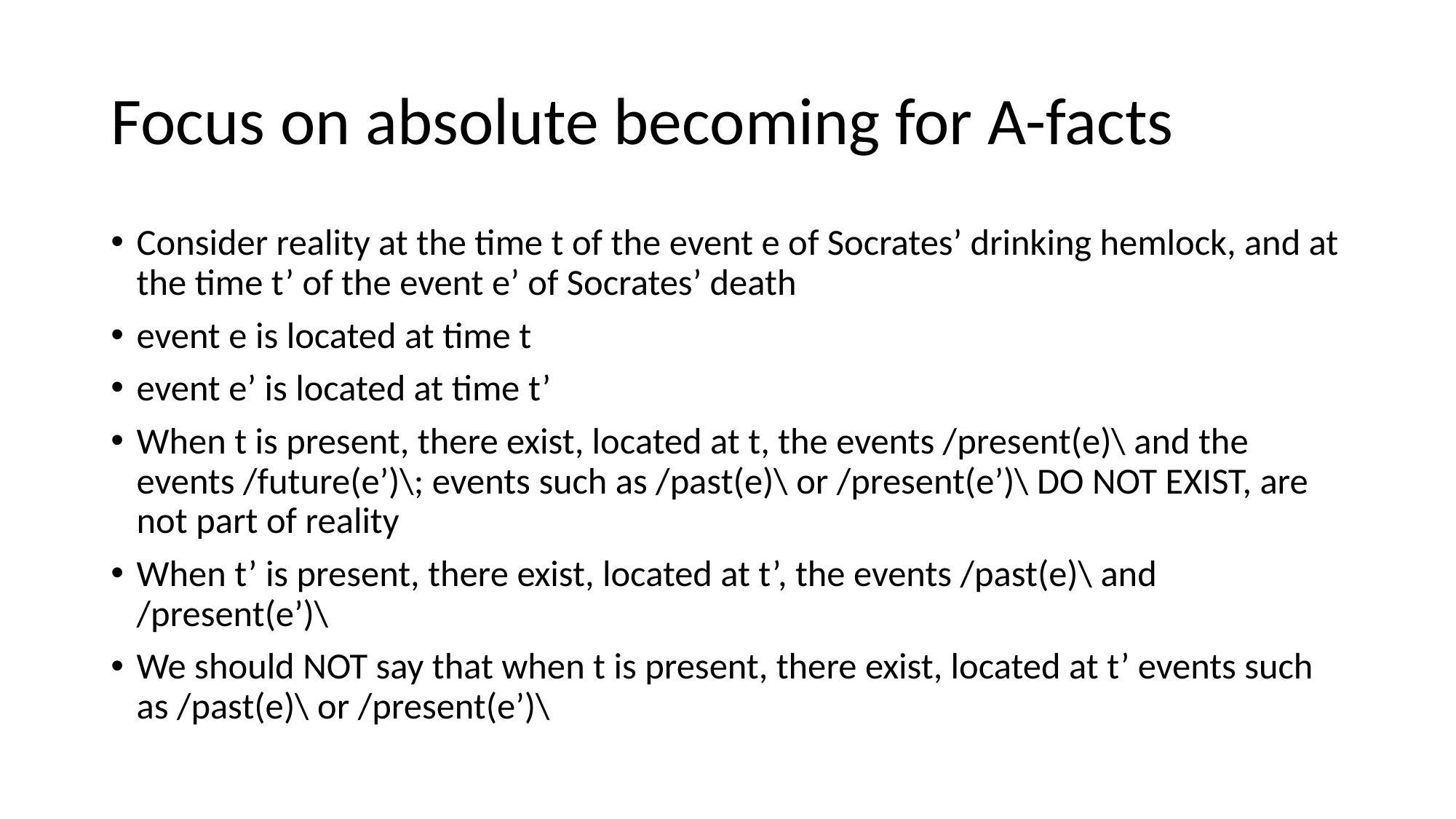

# Focus on absolute becoming for A-facts
Consider reality at the time t of the event e of Socrates’ drinking hemlock, and at the time t’ of the event e’ of Socrates’ death
event e is located at time t
event e’ is located at time t’
When t is present, there exist, located at t, the events /present(e)\ and the events /future(e’)\; events such as /past(e)\ or /present(e’)\ DO NOT EXIST, are not part of reality
When t’ is present, there exist, located at t’, the events /past(e)\ and /present(e’)\
We should NOT say that when t is present, there exist, located at t’ events such as /past(e)\ or /present(e’)\